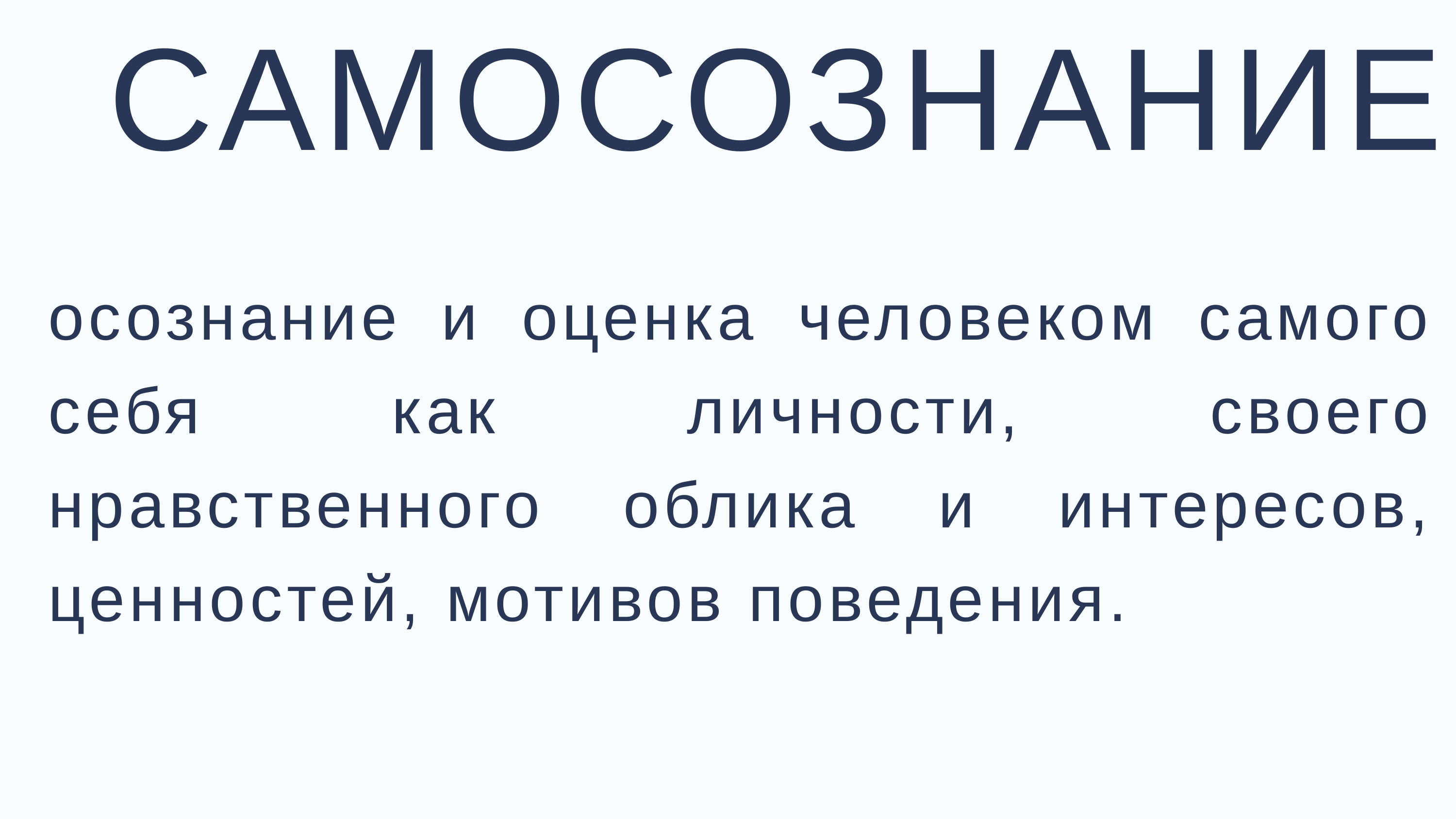

САМОСОЗНАНИЕ
осознание и оценка человеком самого себя как личности, своего нравственного облика и интересов, ценностей, мотивов поведения.